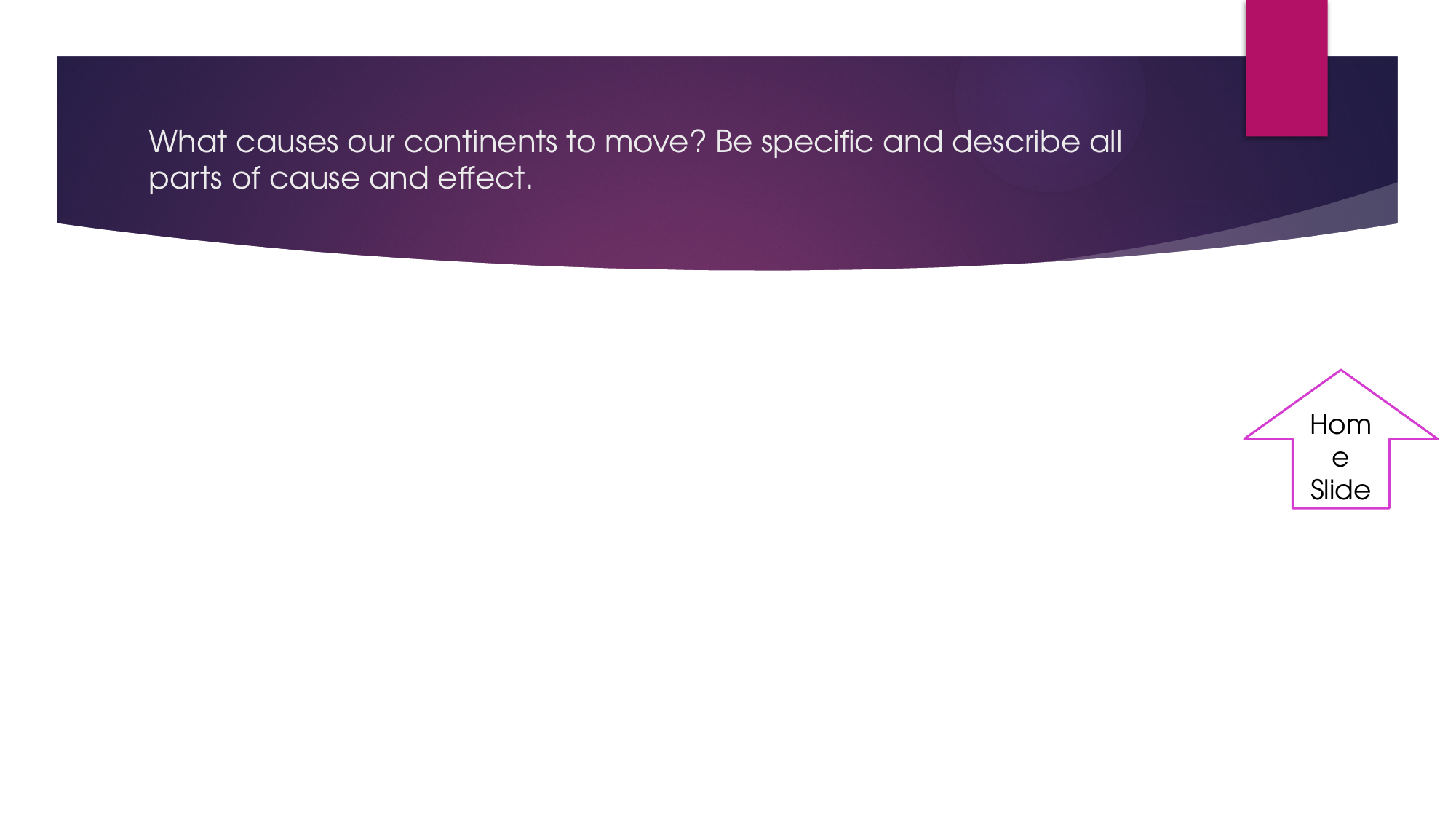

# What causes our continents to move? Be specific and describe all parts of cause and effect.

Home Slide